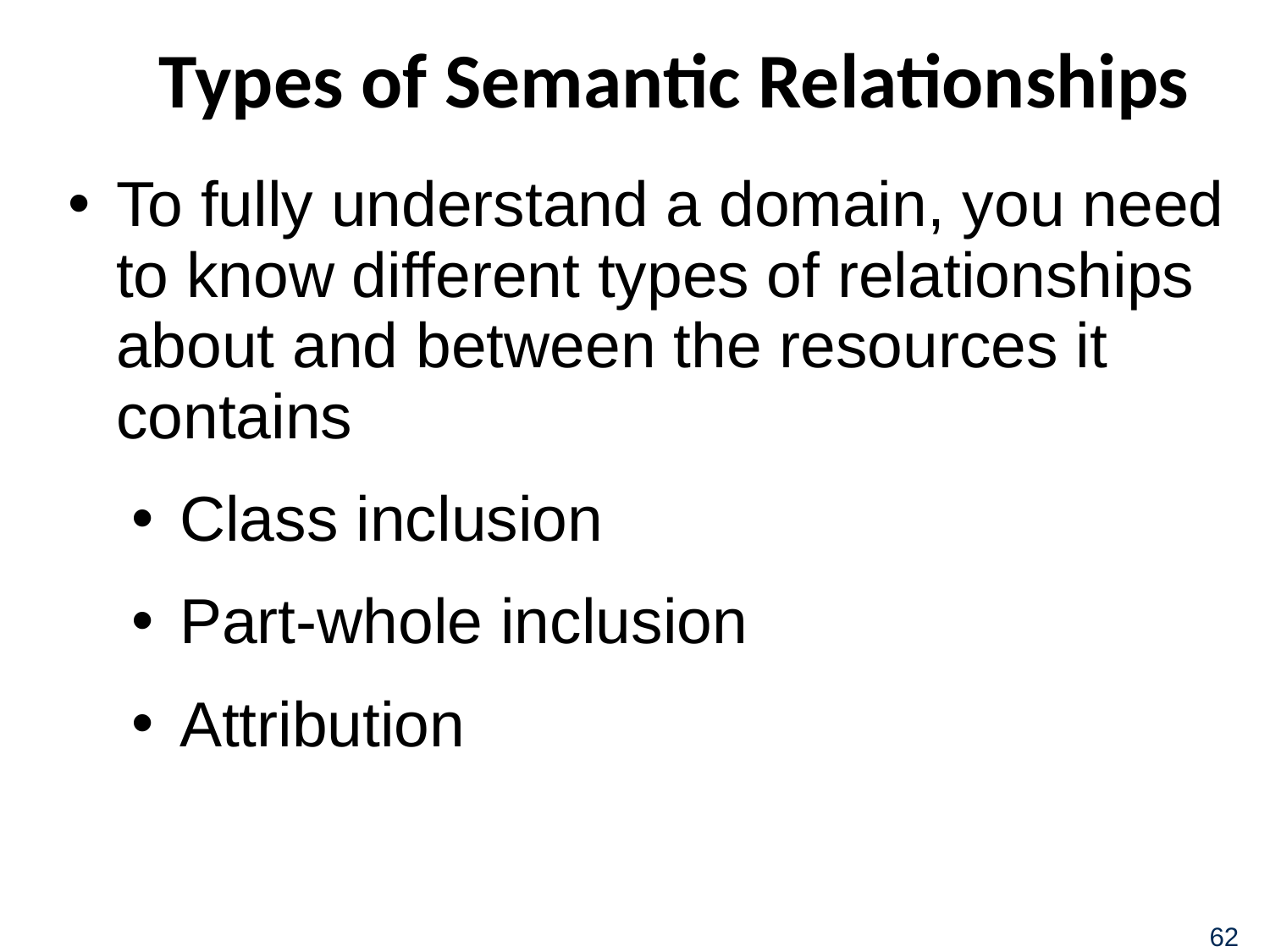

# Types of Semantic Relationships
To fully understand a domain, you need to know different types of relationships about and between the resources it contains
Class inclusion
Part-whole inclusion
Attribution
62